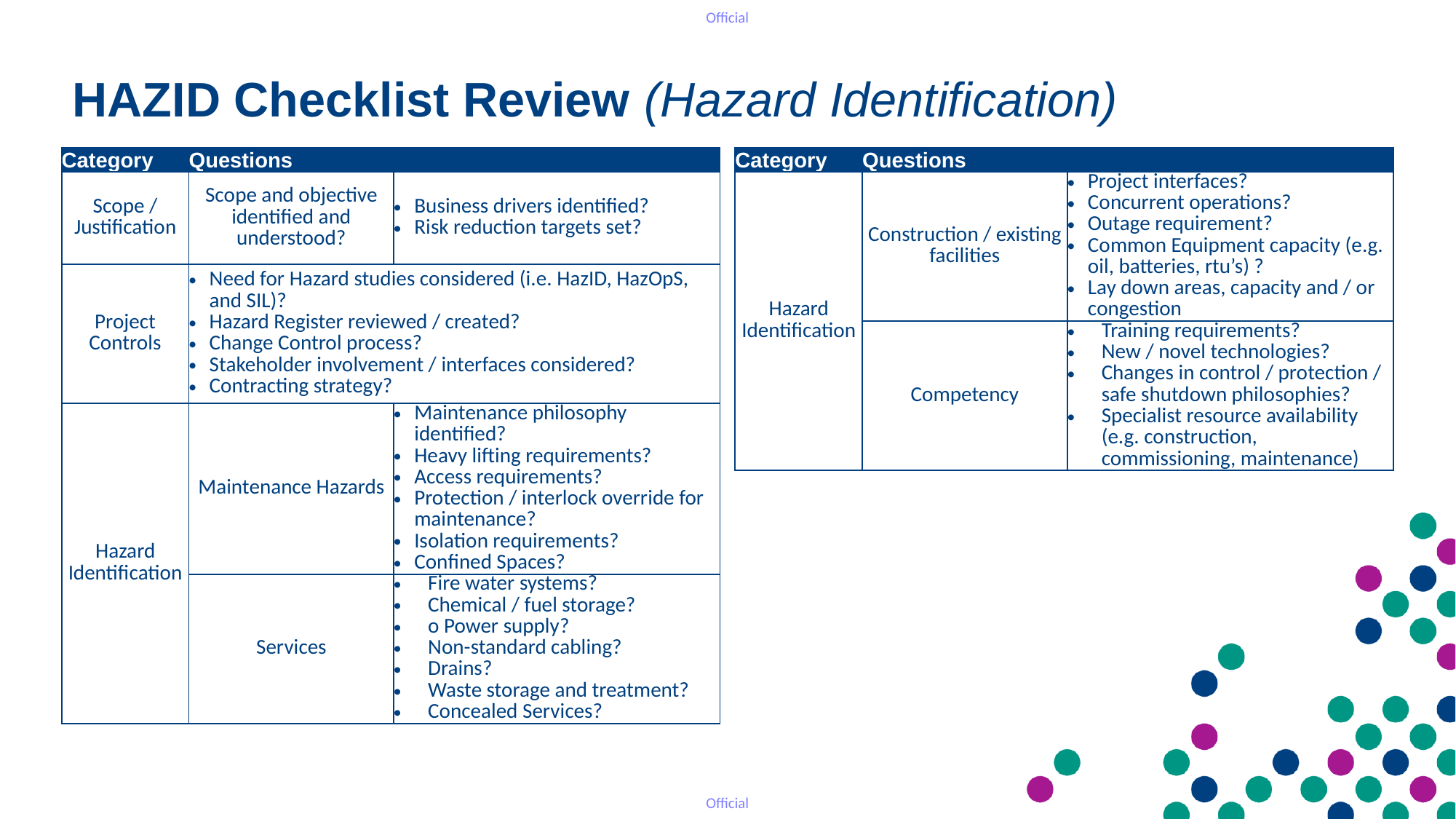

HAZID Checklist Review (Hazard Identification)
| Category | Questions |  |
| --- | --- | --- |
| Scope / Justification | Scope and objective identified and understood? | Business drivers identified? Risk reduction targets set? |
| Project Controls | Need for Hazard studies considered (i.e. HazID, HazOpS, and SIL)? Hazard Register reviewed / created? Change Control process? Stakeholder involvement / interfaces considered? Contracting strategy? |  |
| Hazard Identification | Maintenance Hazards | Maintenance philosophy identified? Heavy lifting requirements? Access requirements? Protection / interlock override for maintenance? Isolation requirements? Confined Spaces? |
|  | Services | Fire water systems? Chemical / fuel storage? o Power supply? Non-standard cabling? Drains? Waste storage and treatment? Concealed Services? |
| Category | Questions |  |
| --- | --- | --- |
| Hazard Identification | Construction / existing facilities | Project interfaces? Concurrent operations? Outage requirement? Common Equipment capacity (e.g. oil, batteries, rtu’s) ? Lay down areas, capacity and / or congestion |
|  | Competency | Training requirements? New / novel technologies? Changes in control / protection / safe shutdown philosophies? Specialist resource availability (e.g. construction, commissioning, maintenance) |